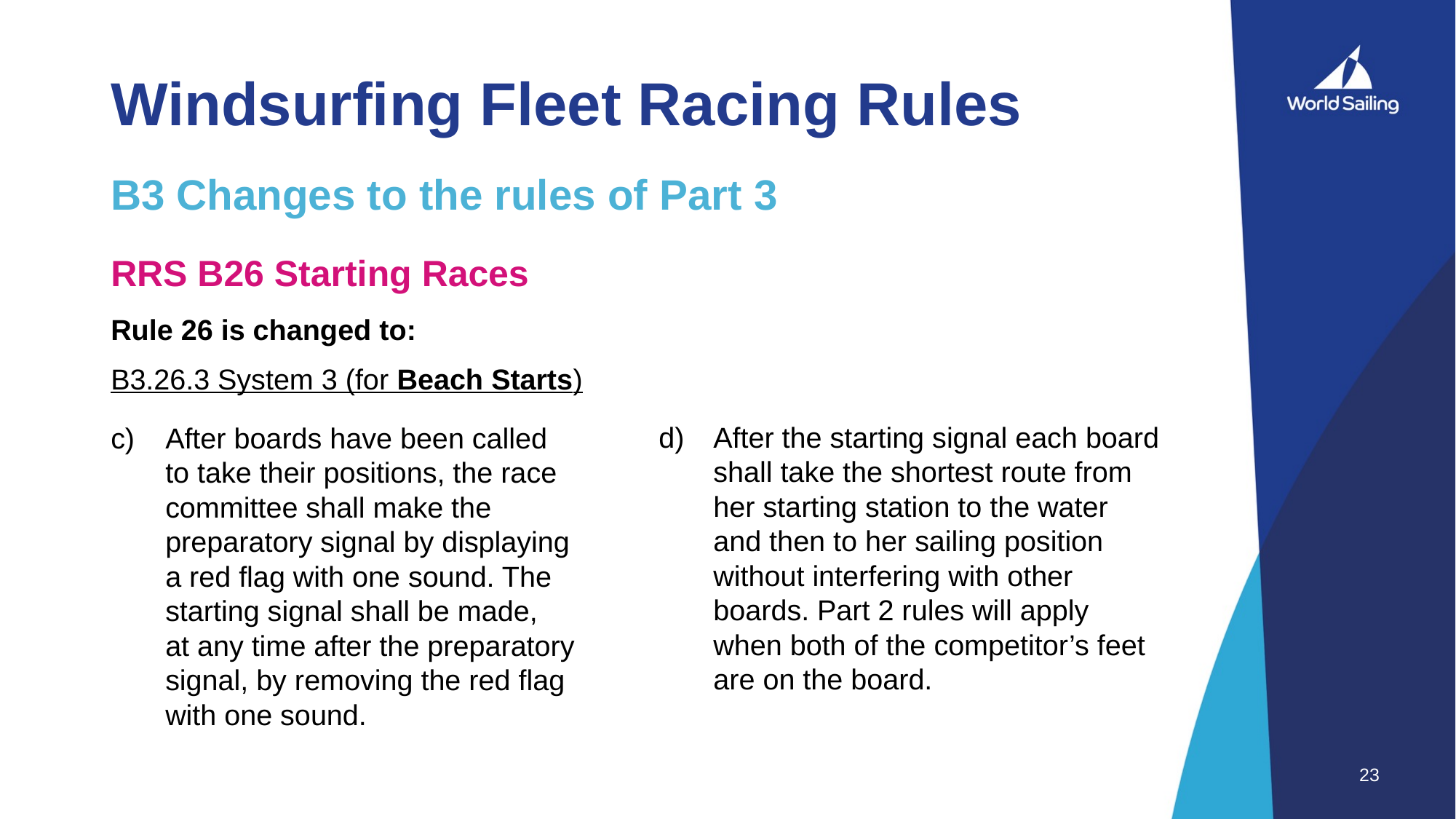

# Windsurfing Fleet Racing Rules
B3 Changes to the rules of Part 3

RRS B26 Starting Races
Rule 26 is changed to:
B3.26.3 System 3 (for Beach Starts)
After boards have been called
to take their positions, the race committee shall make the preparatory signal by displaying
a red flag with one sound. The starting signal shall be made,
at any time after the preparatory signal, by removing the red flag with one sound.
After the starting signal each board shall take the shortest route from her starting station to the water and then to her sailing position without interfering with other boards. Part 2 rules will apply when both of the competitor’s feet are on the board.
23